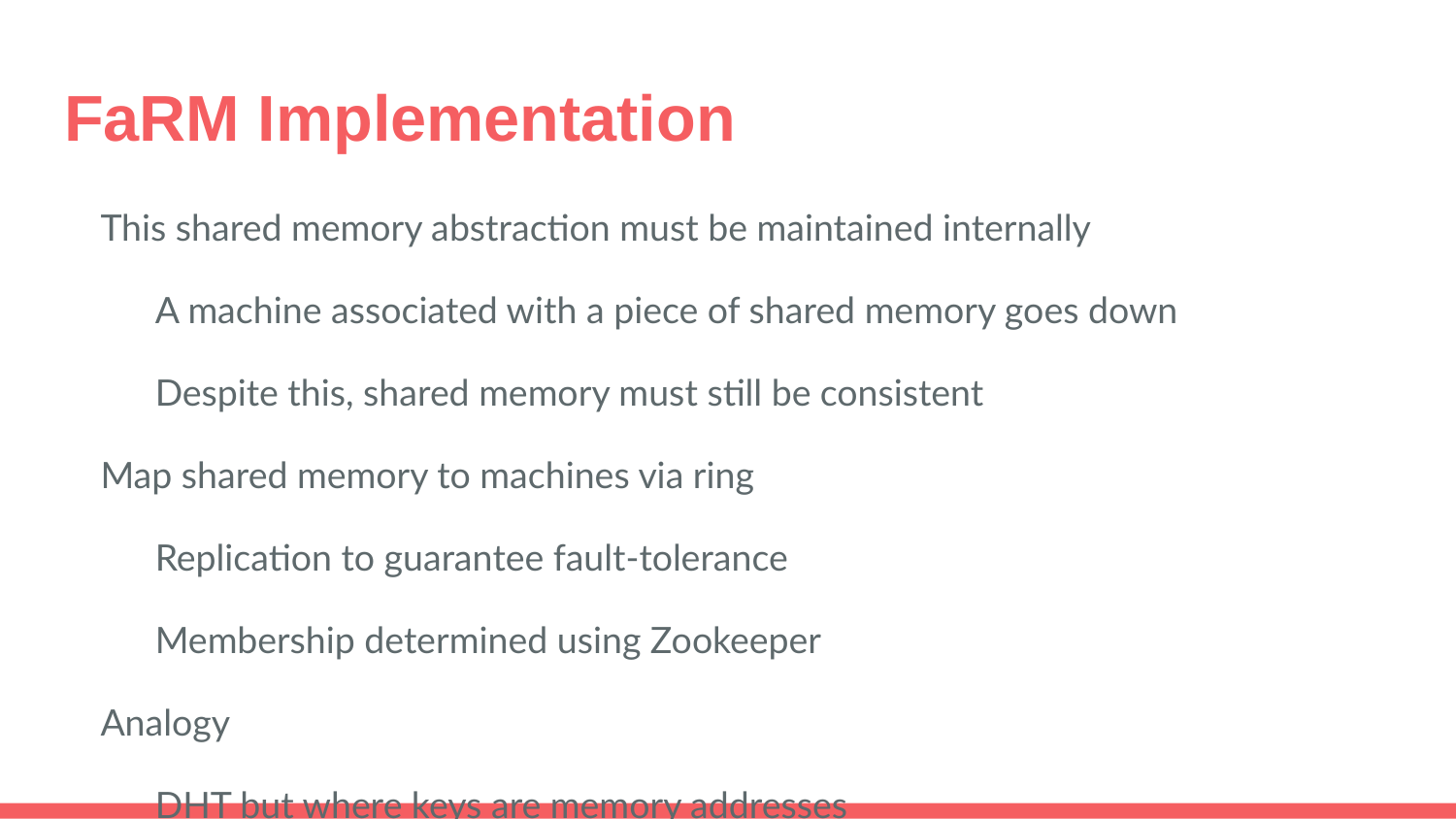

# FaRM Implementation
This shared memory abstraction must be maintained internally
A machine associated with a piece of shared memory goes down
Despite this, shared memory must still be consistent
Map shared memory to machines via ring
Replication to guarantee fault-tolerance
Membership determined using Zookeeper
Analogy
DHT but where keys are memory addresses